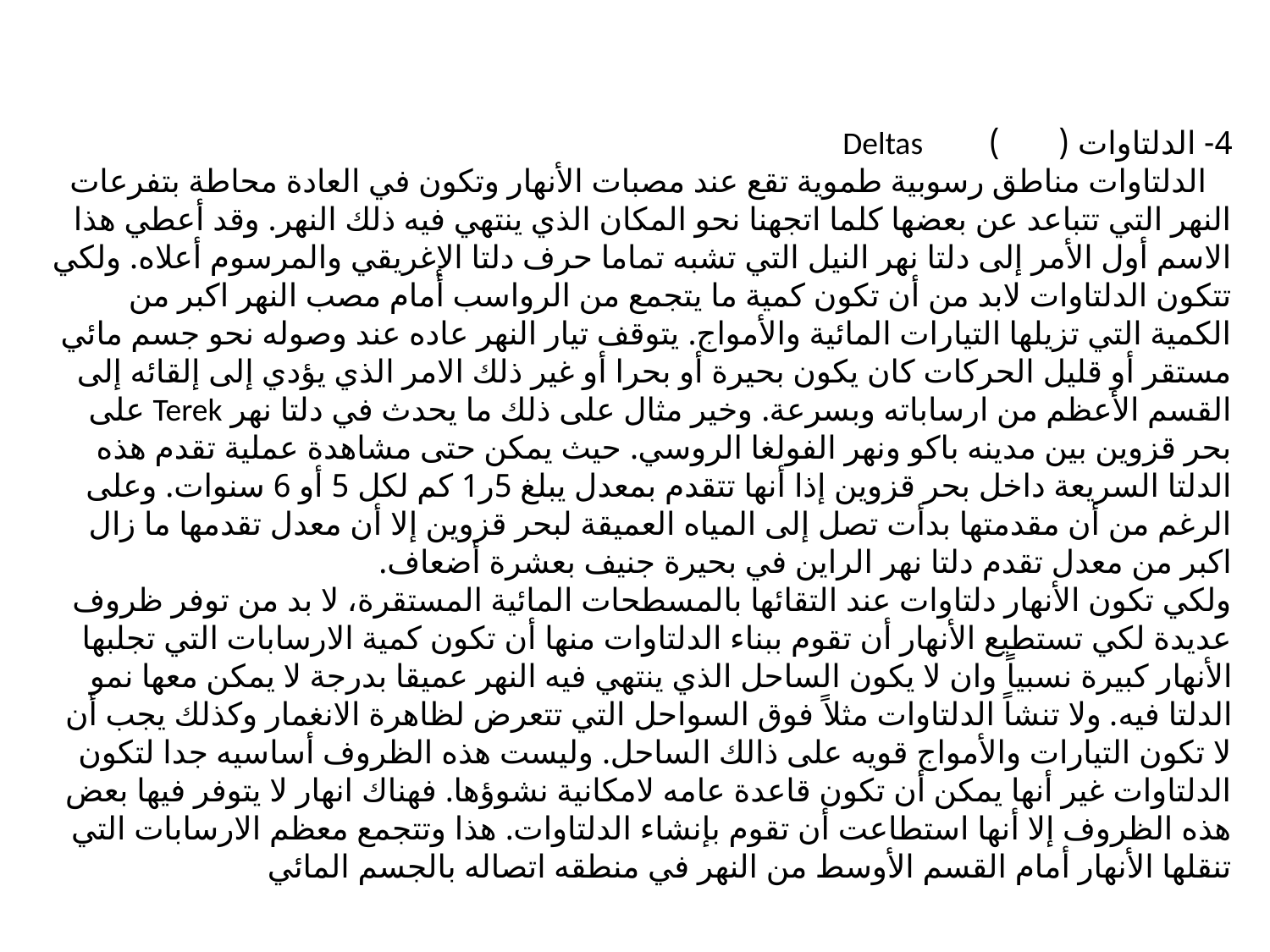

4- الدلتاوات (       )        Deltas
   الدلتاوات مناطق رسوبية طموية تقع عند مصبات الأنهار وتكون في العادة محاطة بتفرعات النهر التي تتباعد عن بعضها كلما اتجهنا نحو المكان الذي ينتهي فيه ذلك النهر. وقد أعطي هذا الاسم أول الأمر إلى دلتا نهر النيل التي تشبه تماما حرف دلتا الإغريقي والمرسوم أعلاه. ولكي تتكون الدلتاوات لابد من أن تكون كمية ما يتجمع من الرواسب أمام مصب النهر اكبر من الكمية التي تزيلها التيارات المائية والأمواج. يتوقف تيار النهر عاده عند وصوله نحو جسم مائي مستقر أو قليل الحركات كان يكون بحيرة أو بحرا أو غير ذلك الامر الذي يؤدي إلى إلقائه إلى القسم الأعظم من ارساباته وبسرعة. وخير مثال على ذلك ما يحدث في دلتا نهر Terek على بحر قزوين بين مدينه باكو ونهر الفولغا الروسي. حيث يمكن حتى مشاهدة عملية تقدم هذه الدلتا السريعة داخل بحر قزوين إذا أنها تتقدم بمعدل يبلغ 5ر1 كم لكل 5 أو 6 سنوات. وعلى الرغم من أن مقدمتها بدأت تصل إلى المياه العميقة لبحر قزوين إلا أن معدل تقدمها ما زال اكبر من معدل تقدم دلتا نهر الراين في بحيرة جنيف بعشرة أضعاف.
	ولكي تكون الأنهار دلتاوات عند التقائها بالمسطحات المائية المستقرة، لا بد من توفر ظروف عديدة لكي تستطيع الأنهار أن تقوم ببناء الدلتاوات منها أن تكون كمية الارسابات التي تجلبها الأنهار كبيرة نسبياً وان لا يكون الساحل الذي ينتهي فيه النهر عميقا بدرجة لا يمكن معها نمو الدلتا فيه. ولا تنشاً الدلتاوات مثلاً فوق السواحل التي تتعرض لظاهرة الانغمار وكذلك يجب أن لا تكون التيارات والأمواج قويه على ذالك الساحل. وليست هذه الظروف أساسيه جدا لتكون الدلتاوات غير أنها يمكن أن تكون قاعدة عامه لامكانية نشوؤها. فهناك انهار لا يتوفر فيها بعض هذه الظروف إلا أنها استطاعت أن تقوم بإنشاء الدلتاوات. هذا وتتجمع معظم الارسابات التي تنقلها الأنهار أمام القسم الأوسط من النهر في منطقه اتصاله بالجسم المائي